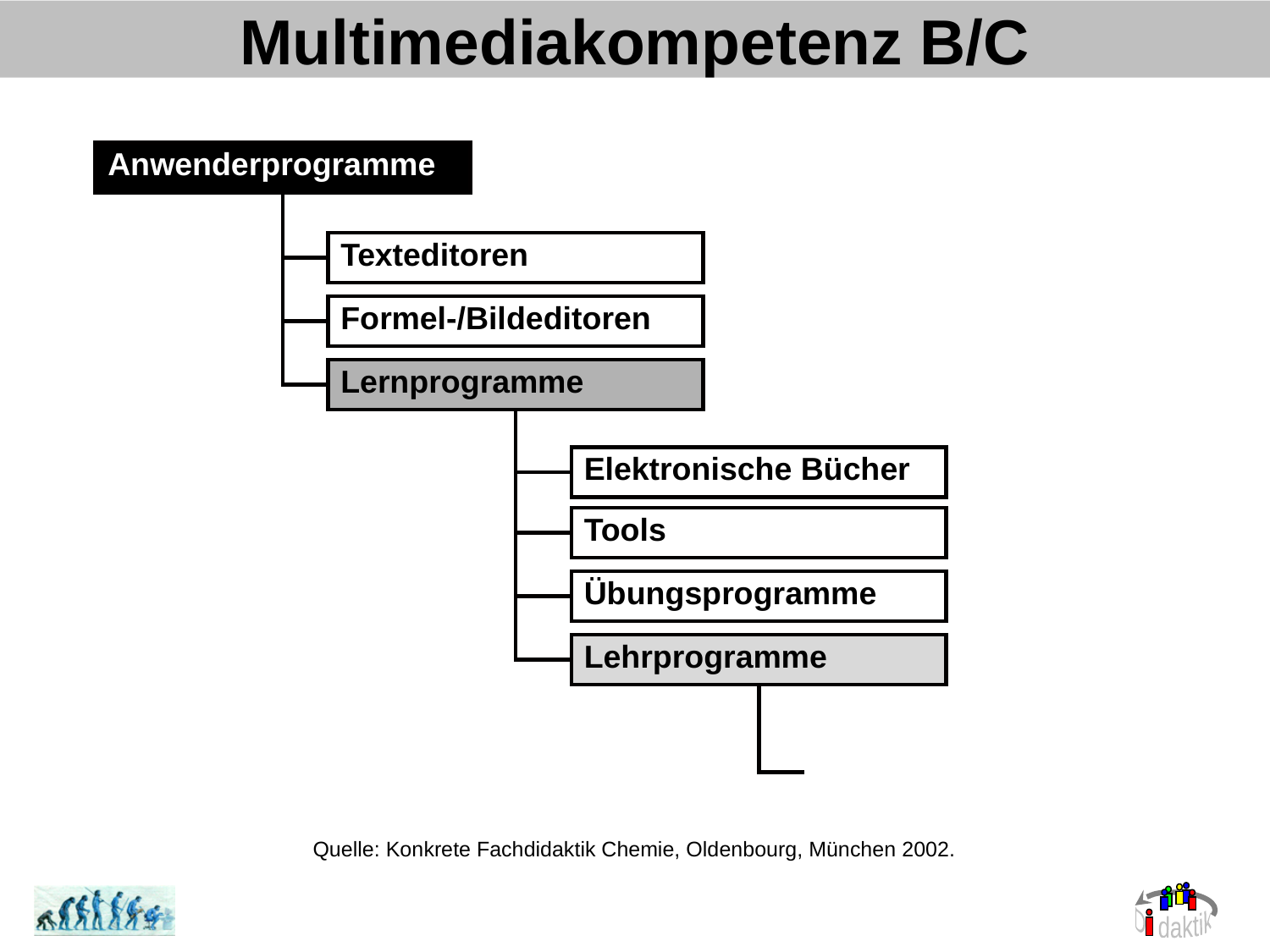

# Multimediakompetenz B/C
Anwenderprogramme
Texteditoren
Formel-/Bildeditoren
Lernprogramme
Elektronische Bücher
Tools
Übungsprogramme
Lehrprogramme

Quelle: Konkrete Fachdidaktik Chemie, Oldenbourg, München 2002.